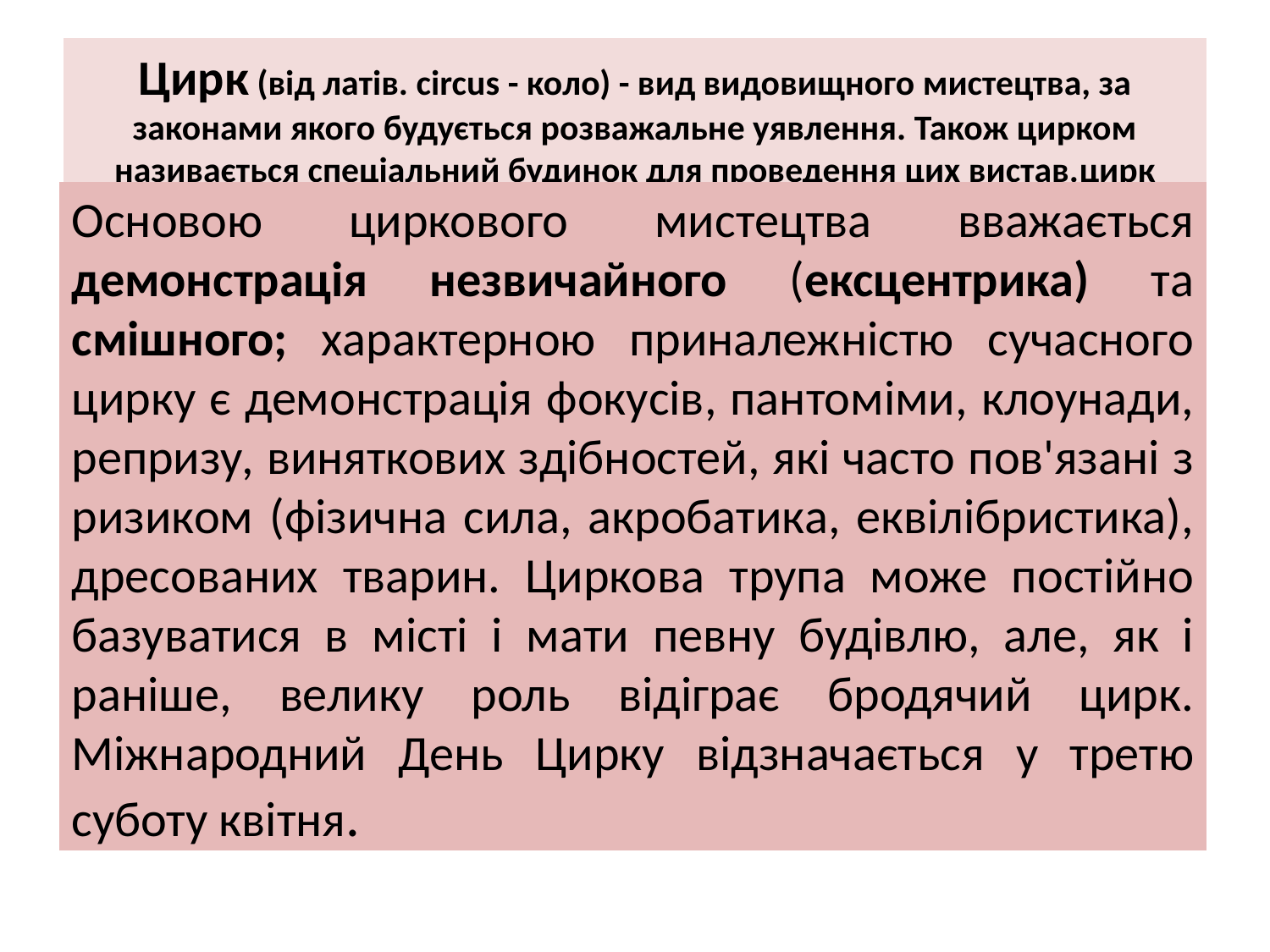

# Цирк (від латів. circus - коло) - вид видовищного мистецтва, за законами якого будується розважальне уявлення. Також цирком називається спеціальний будинок для проведення цих вистав.цирк
Основою циркового мистецтва вважається демонстрація незвичайного (ексцентрика) та смішного; характерною приналежністю сучасного цирку є демонстрація фокусів, пантоміми, клоунади, репризу, виняткових здібностей, які часто пов'язані з ризиком (фізична сила, акробатика, еквілібристика), дресованих тварин. Циркова трупа може постійно базуватися в місті і мати певну будівлю, але, як і раніше, велику роль відіграє бродячий цирк. Міжнародний День Цирку відзначається у третю суботу квітня.